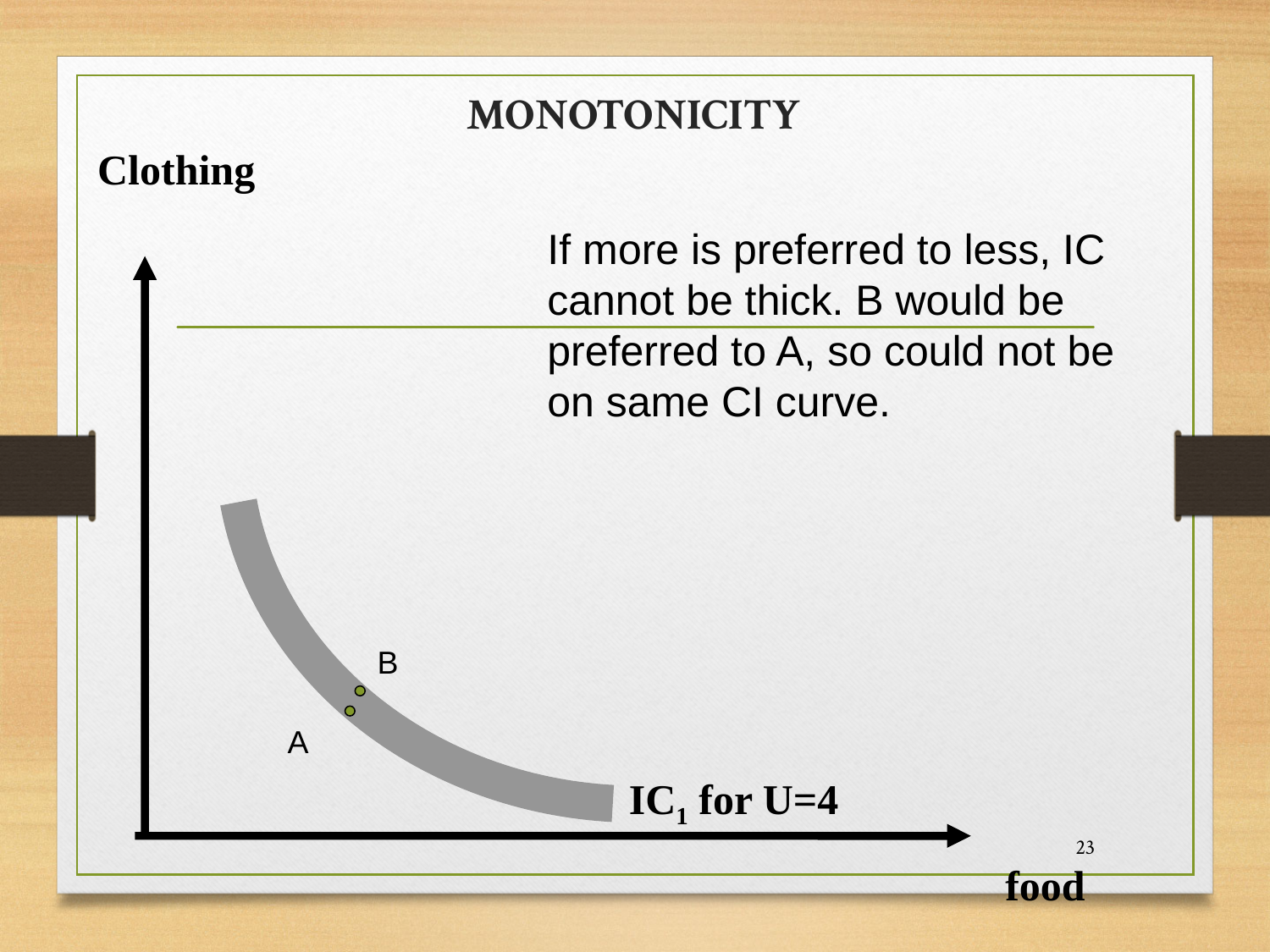

# MONOTONICITY
Clothing
If more is preferred to less, IC cannot be thick. B would be preferred to A, so could not be on same CI curve.

B

A
IC1 for U=4
23

food